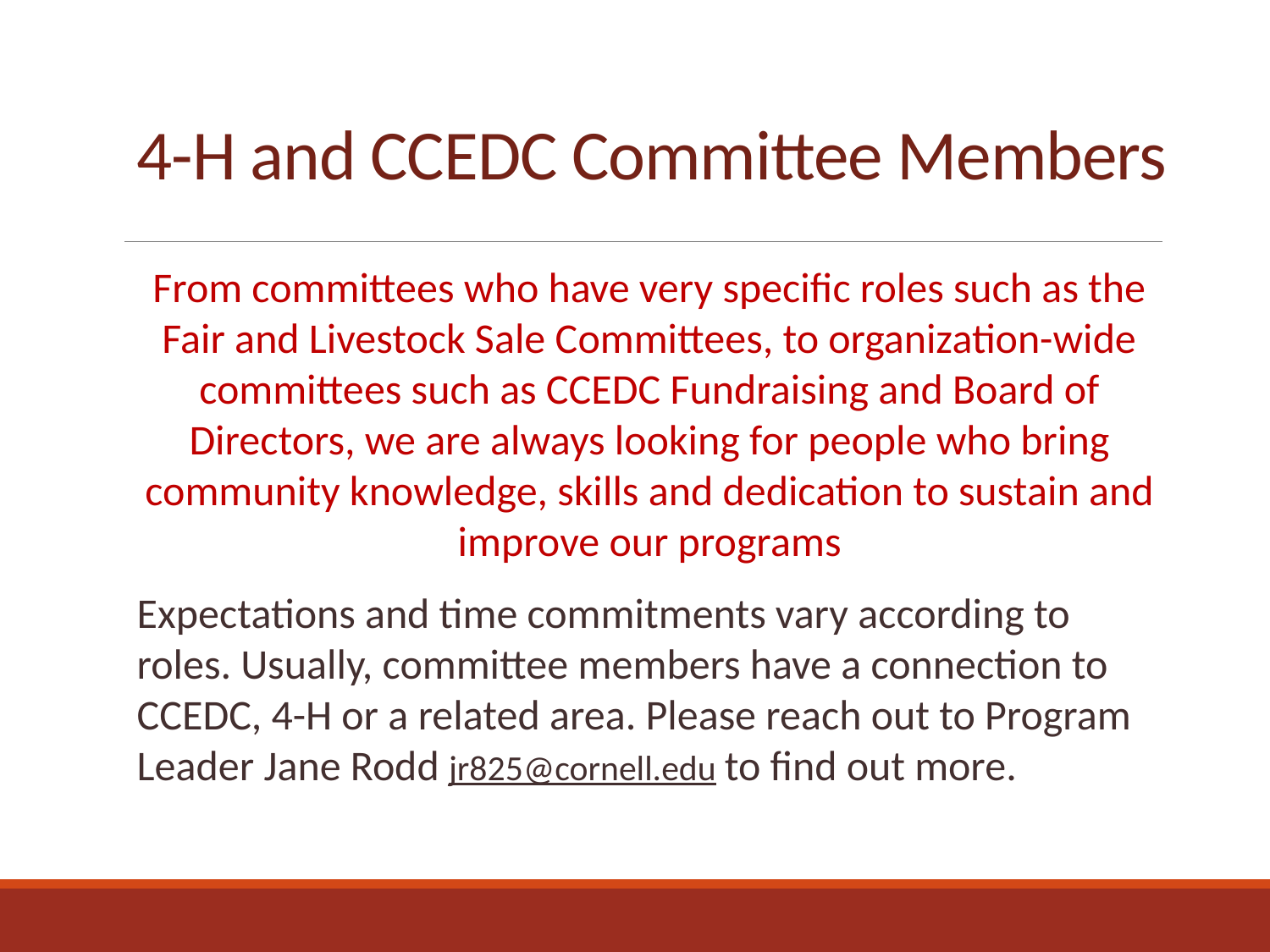

# 4-H and CCEDC Committee Members
From committees who have very specific roles such as the Fair and Livestock Sale Committees, to organization-wide committees such as CCEDC Fundraising and Board of Directors, we are always looking for people who bring community knowledge, skills and dedication to sustain and improve our programs
Expectations and time commitments vary according to roles. Usually, committee members have a connection to CCEDC, 4-H or a related area. Please reach out to Program Leader Jane Rodd jr825@cornell.edu to find out more.